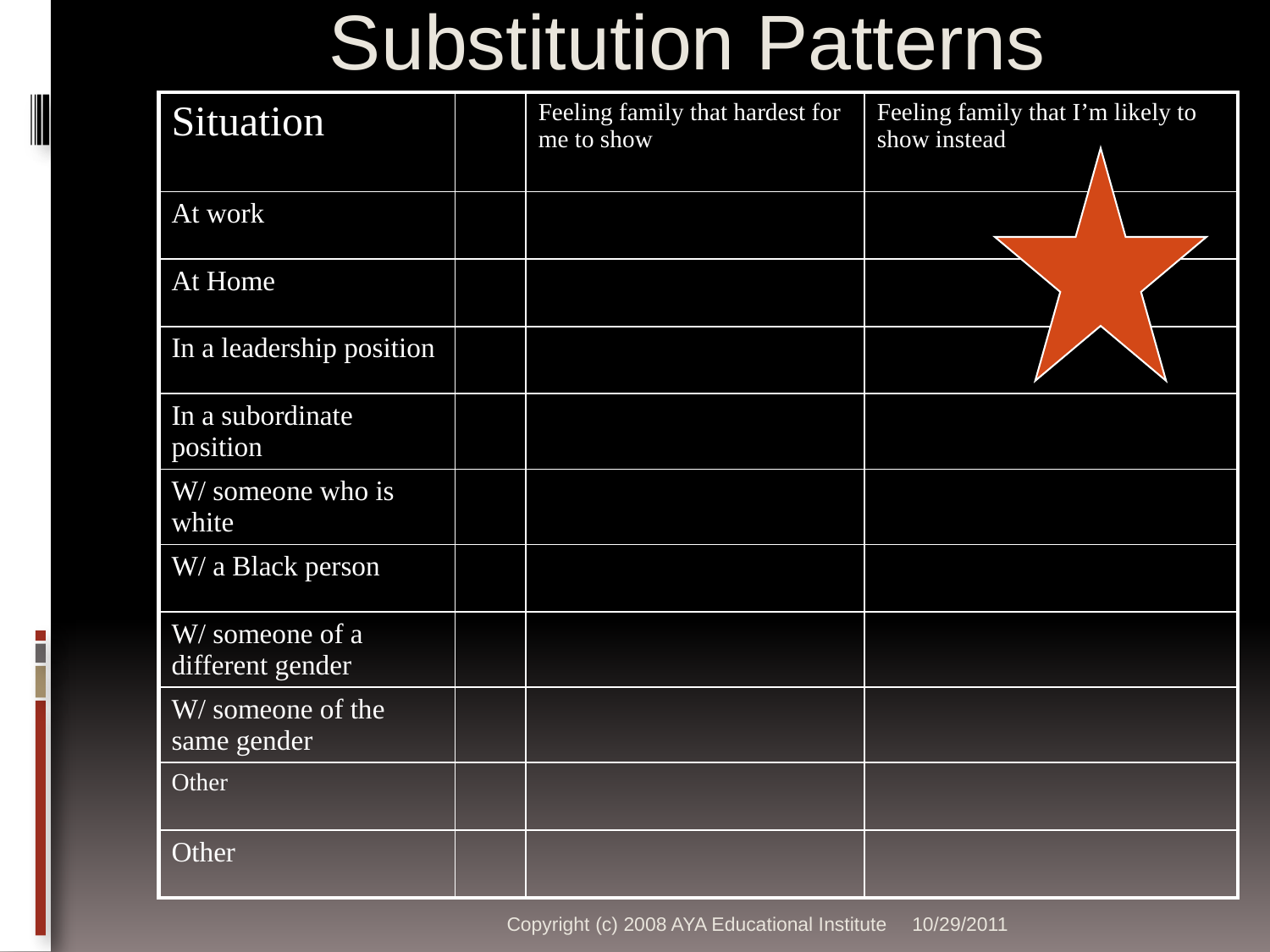

Substitution Patterns
| Situation |  | Feeling family that hardest for me to show | Feeling family that I’m likely to show instead |
| --- | --- | --- | --- |
| At work |  |  |  |
| At Home |  |  |  |
| In a leadership position |  |  |  |
| In a subordinate position |  |  |  |
| W/ someone who is white |  |  |  |
| W/ a Black person |  |  |  |
| W/ someone of a different gender |  |  |  |
| W/ someone of the same gender |  |  |  |
| Other |  |  |  |
| Other |  |  |  |

Copyright (c) 2008 AYA Educational Institute
10/29/2011